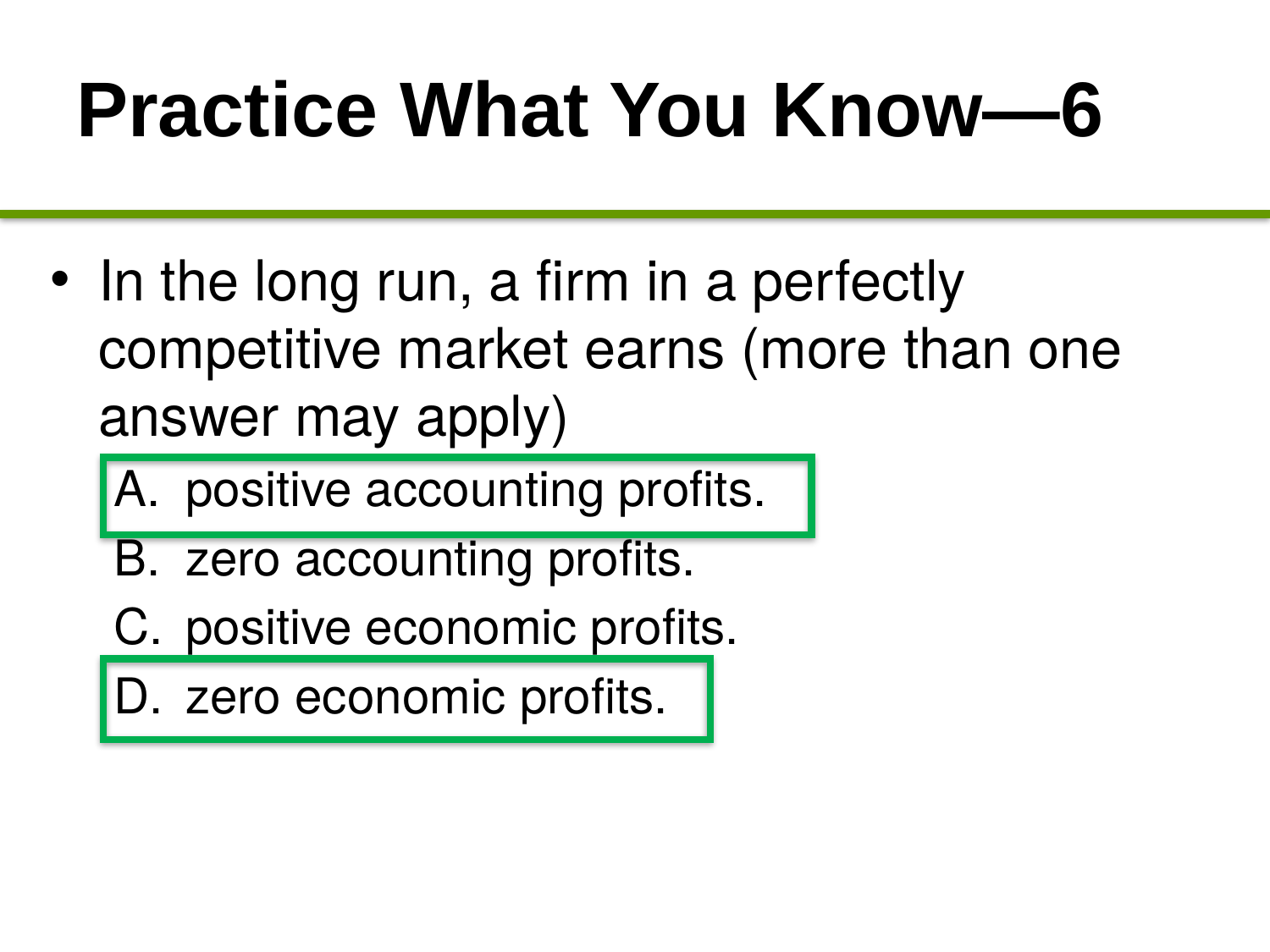

Practice What You Know—6
In the long run, a firm in a perfectly competitive market earns (more than one answer may apply)
positive accounting profits.
zero accounting profits.
positive economic profits.
zero economic profits.